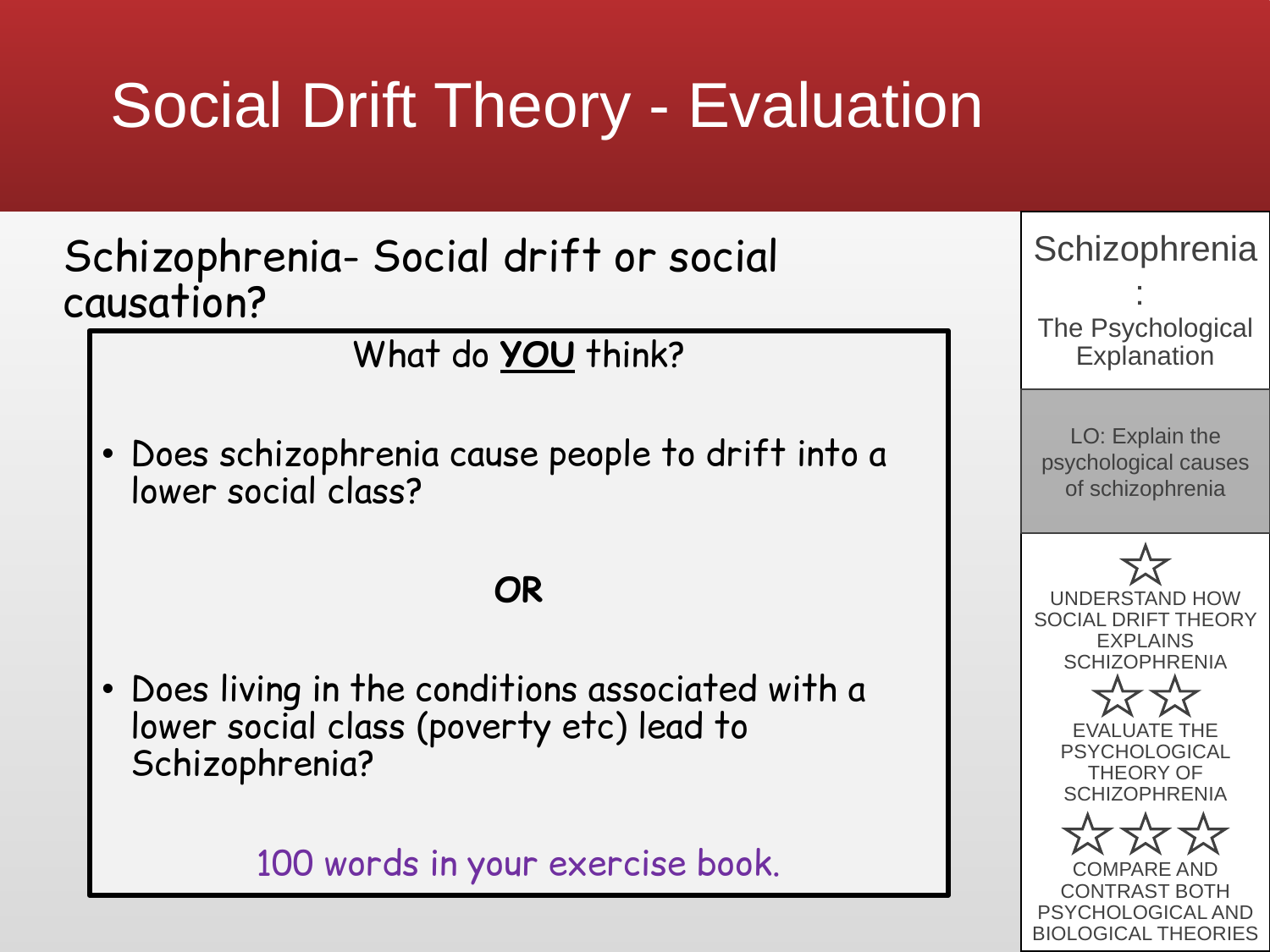

# Social Drift Theory - Evaluation
Schizophrenia- Social drift or social causation?
Schizophrenia:
The Psychological Explanation
What do YOU think?

Does schizophrenia cause people to drift into a lower social class?

OR

Does living in the conditions associated with a lower social class (poverty etc) lead to Schizophrenia?

100 words in your exercise book.
LO: Explain the psychological causes of schizophrenia

UNDERSTAND HOW SOCIAL DRIFT THEORY EXPLAINS SCHIZOPHRENIA

EVALUATE THE PSYCHOLOGICAL THEORY OF SCHIZOPHRENIA

COMPARE AND CONTRAST BOTH PSYCHOLOGICAL AND BIOLOGICAL THEORIES